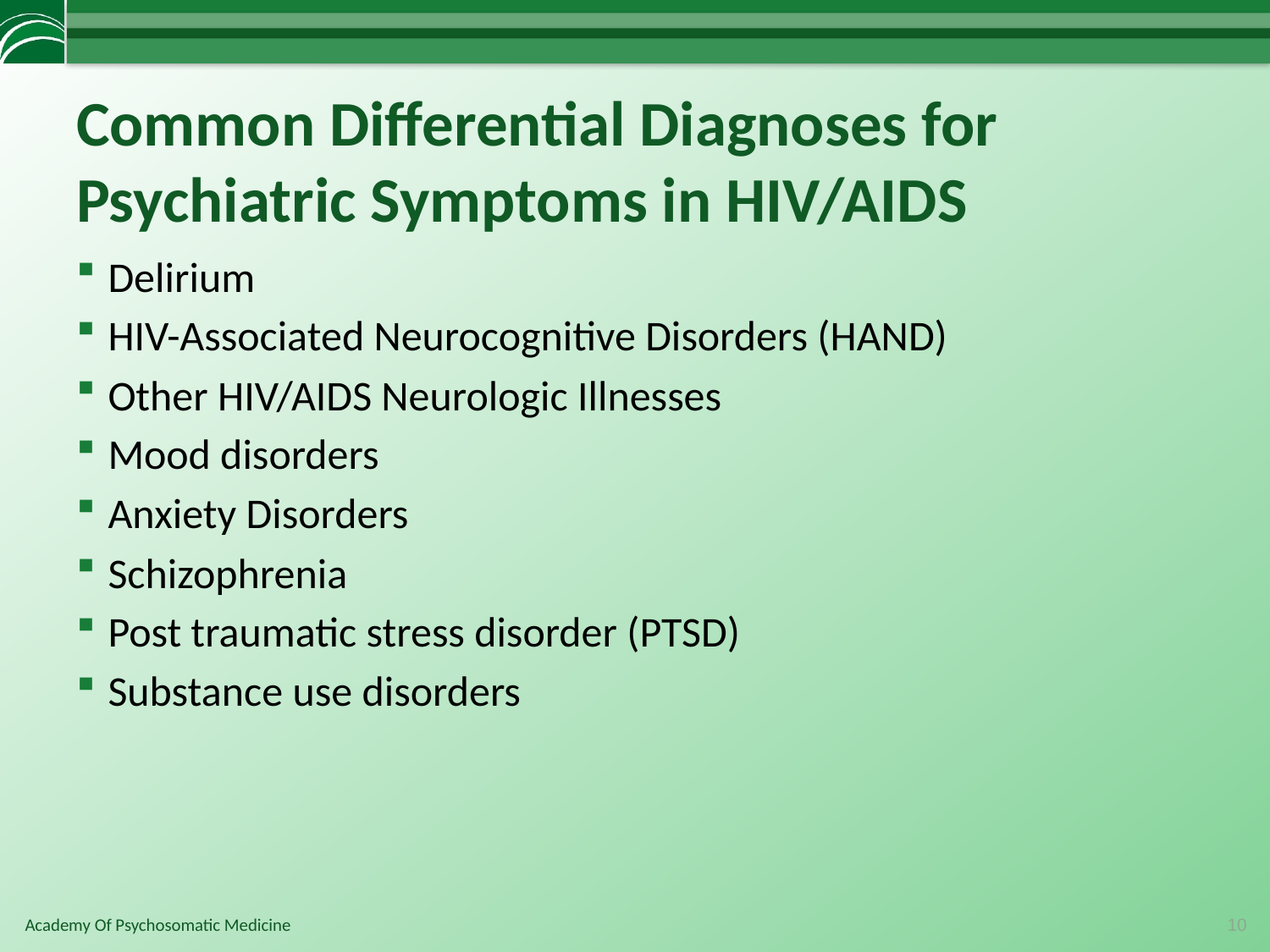

# Common Differential Diagnoses for Psychiatric Symptoms in HIV/AIDS
Delirium
HIV-Associated Neurocognitive Disorders (HAND)
Other HIV/AIDS Neurologic Illnesses
Mood disorders
Anxiety Disorders
Schizophrenia
Post traumatic stress disorder (PTSD)
Substance use disorders

10